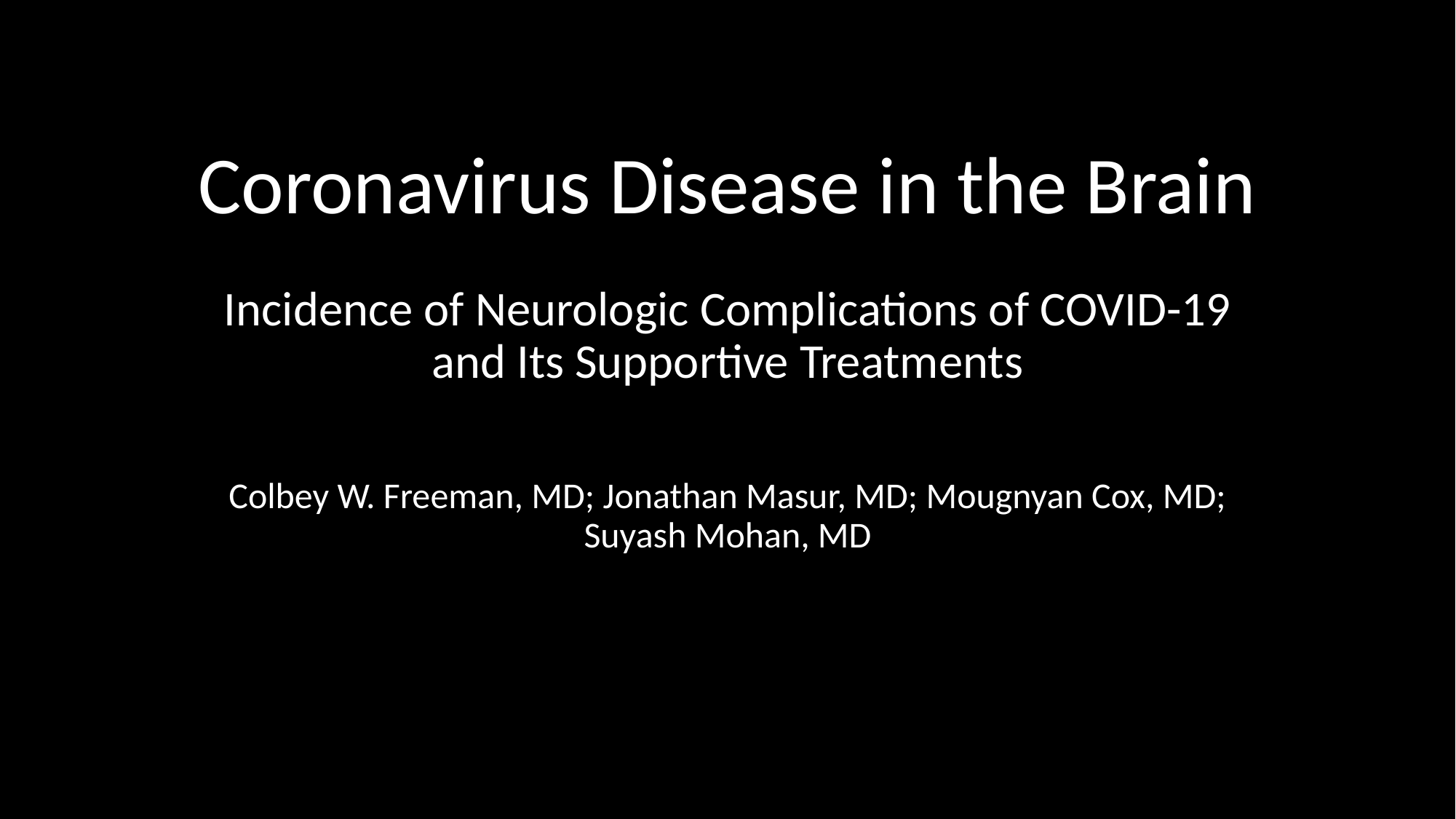

# Coronavirus Disease in the Brain Incidence of Neurologic Complications of COVID-19 and Its Supportive Treatments
Colbey W. Freeman, MD; Jonathan Masur, MD; Mougnyan Cox, MD; Suyash Mohan, MD